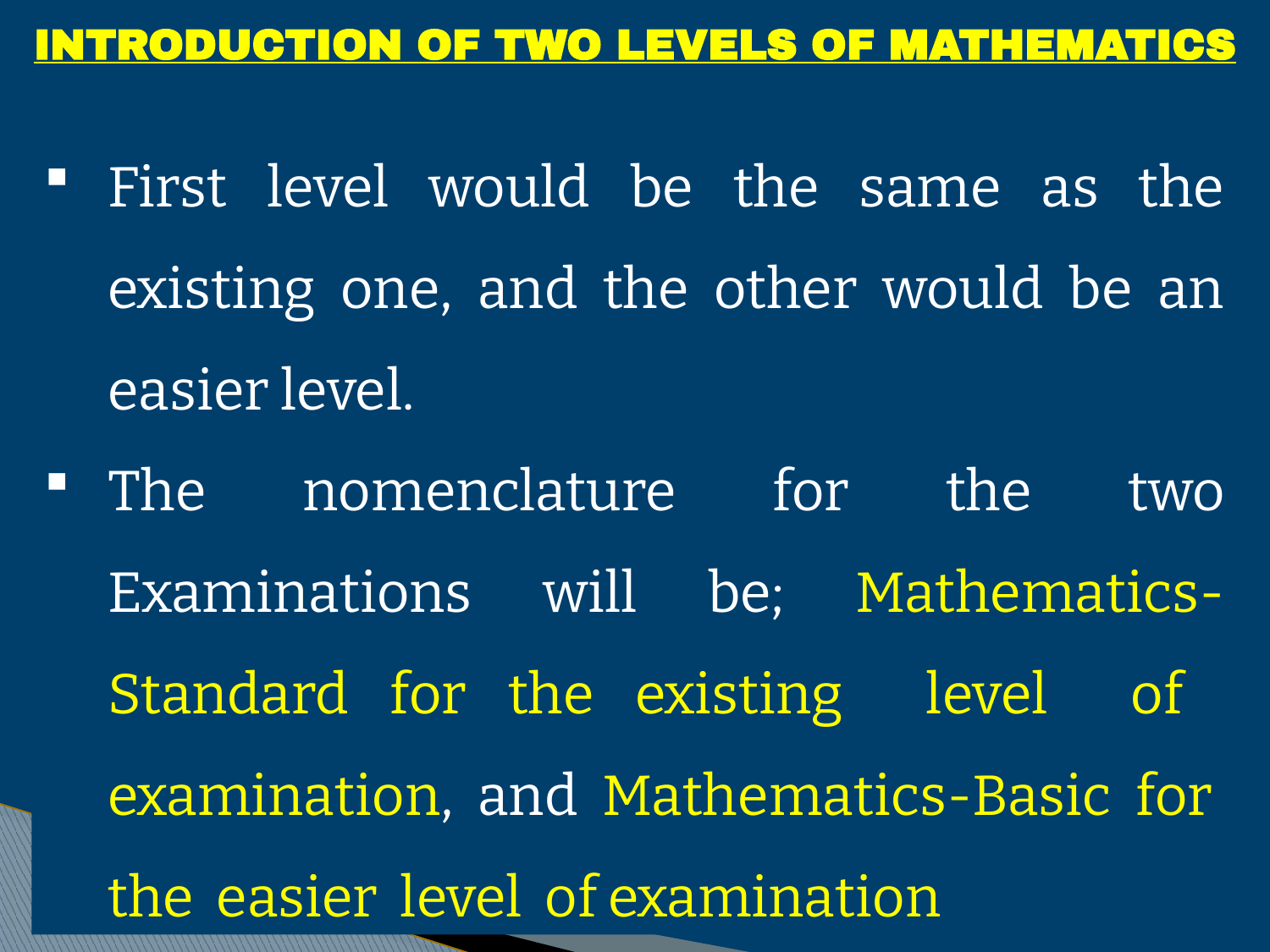

INTRODUCTION OF TWO LEVELS OF MATHEMATICS
First level would be the same as the existing one, and the other would be an easier level.
The nomenclature for the two Examinations will be; Mathematics-Standard for the existing  level  of  examination,  and  Mathematics-Basic  for  the  easier  level  of examination